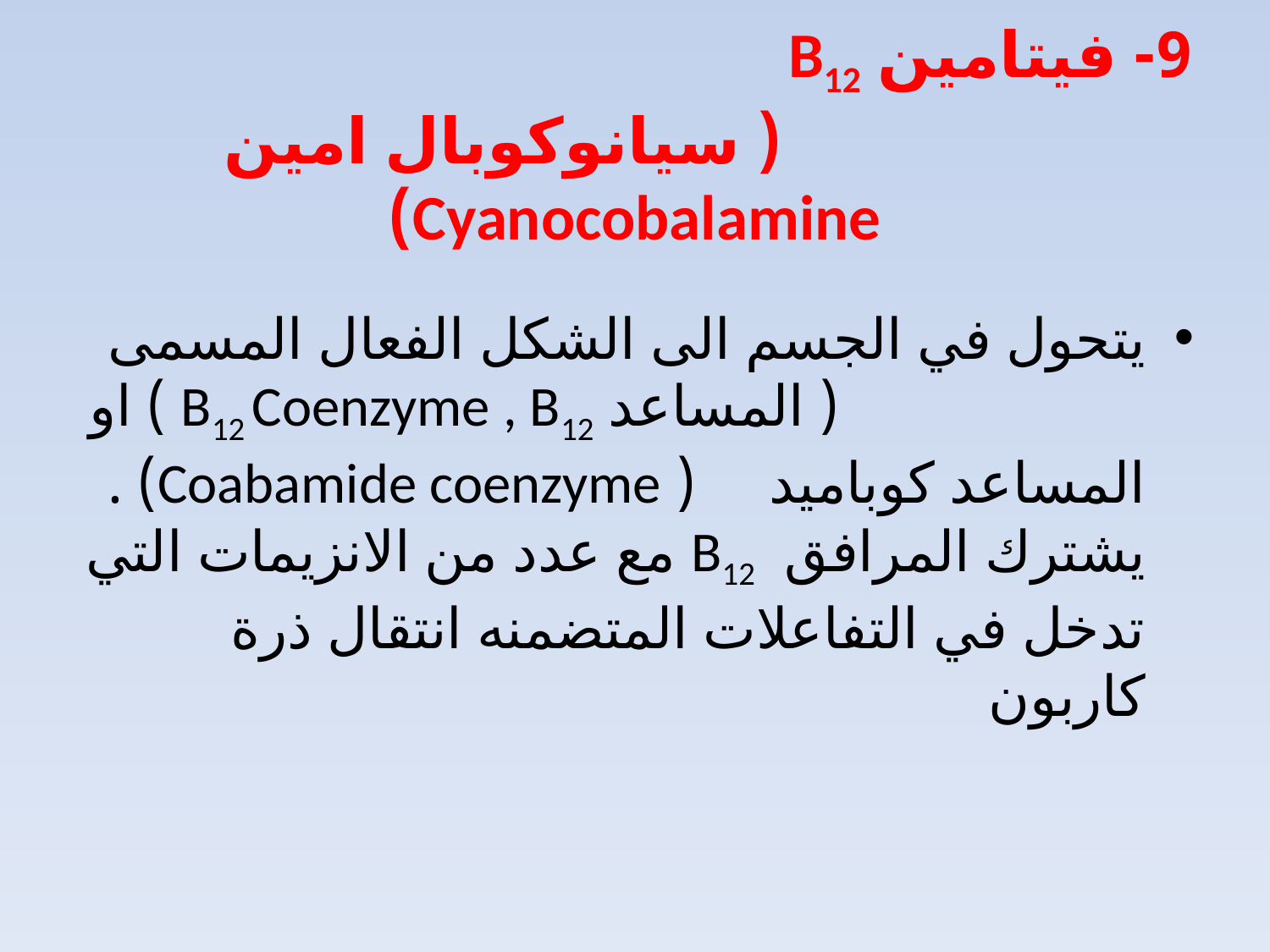

# 9- فيتامين B12                                                            ( سيانوكوبال امين Cyanocobalamine)
يتحول في الجسم الى الشكل الفعال المسمى                        ( المساعد B12 Coenzyme , B12 ) او المساعد كوباميد     ( Coabamide coenzyme) . يشترك المرافق  B12 مع عدد من الانزيمات التي تدخل في التفاعلات المتضمنه انتقال ذرة كاربون